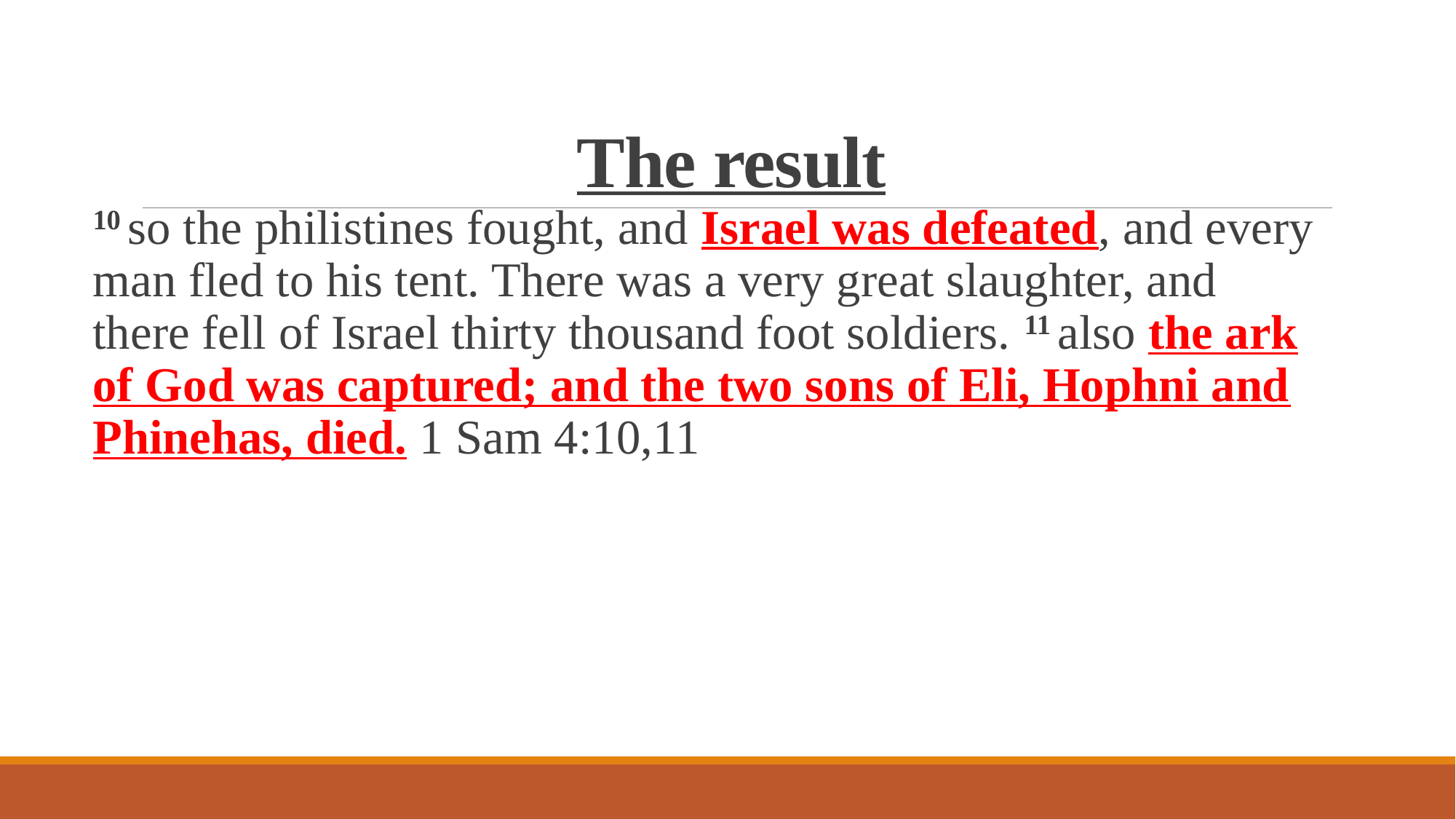

# The result
10 so the philistines fought, and Israel was defeated, and every man fled to his tent. There was a very great slaughter, and there fell of Israel thirty thousand foot soldiers. 11 also the ark of God was captured; and the two sons of Eli, Hophni and Phinehas, died. 1 Sam 4:10,11